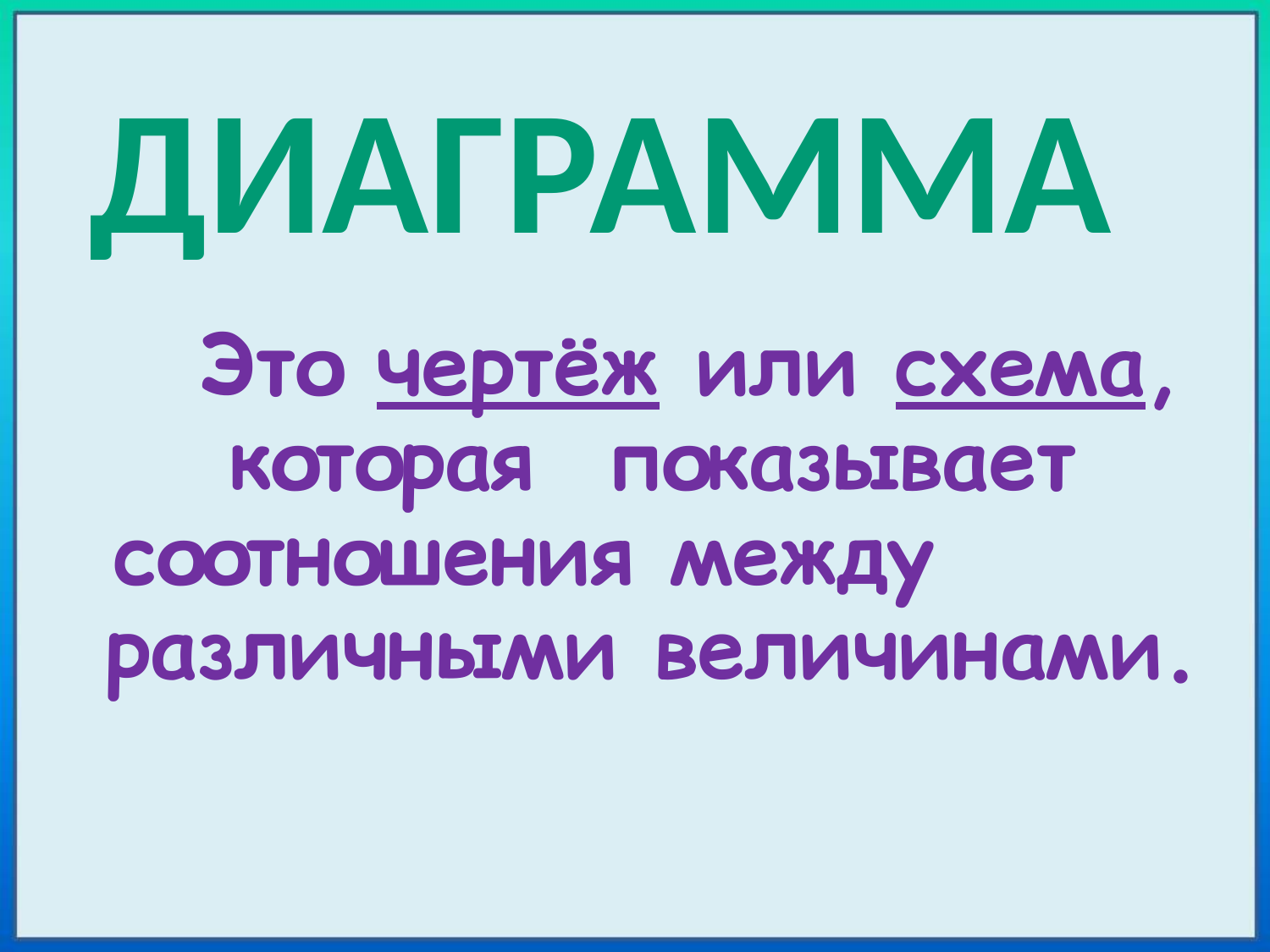

ДИАГРАММА
  Это чертёж или схема, которая  показывает соотношения между        различными величинами.